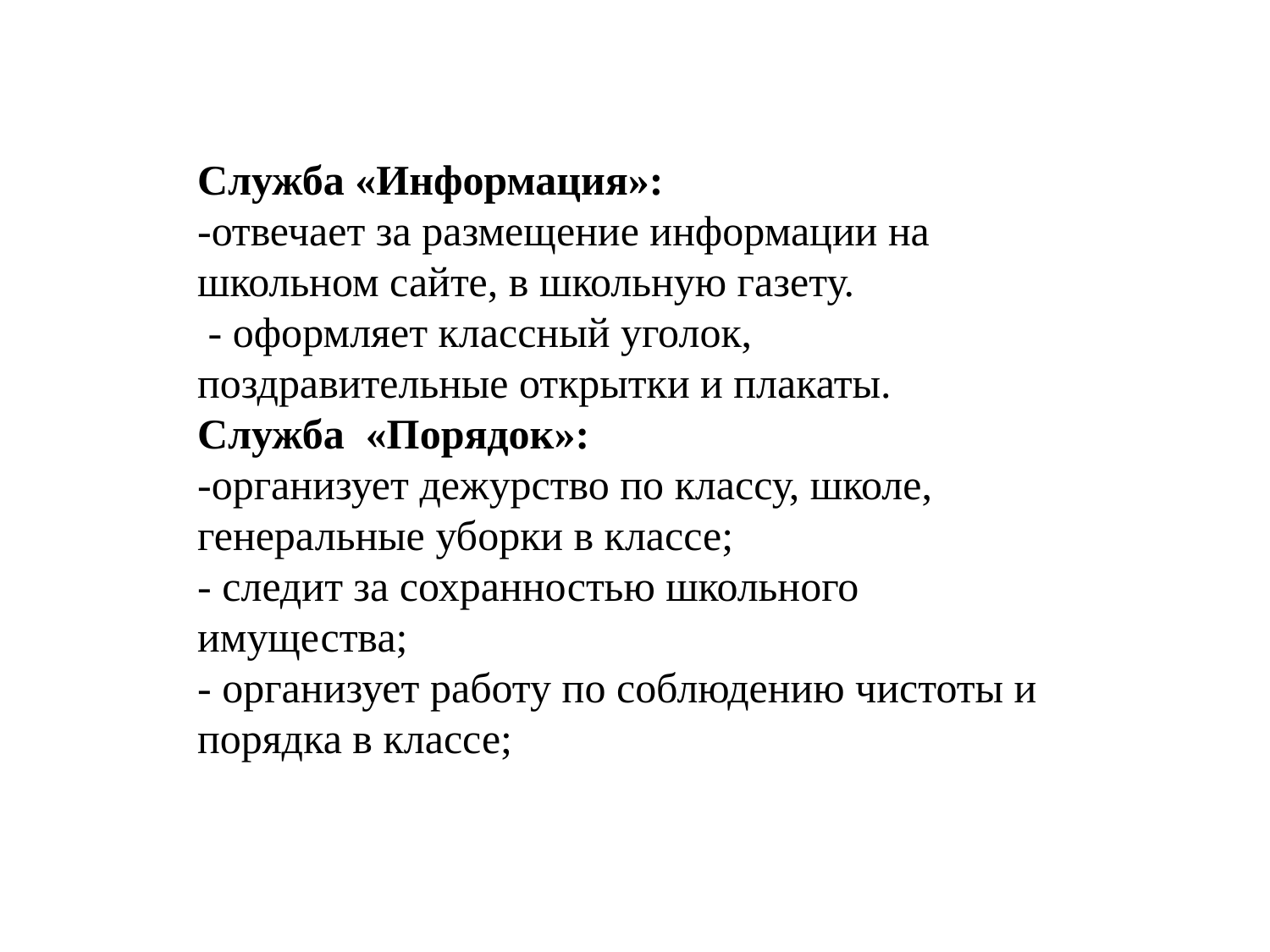

Служба «Информация»:
-отвечает за размещение информации на школьном сайте, в школьную газету.
 - оформляет классный уголок, поздравительные открытки и плакаты.
Служба  «Порядок»:
-организует дежурство по классу, школе, генеральные уборки в классе;
- следит за сохранностью школьного имущества;
- организует работу по соблюдению чистоты и порядка в классе;